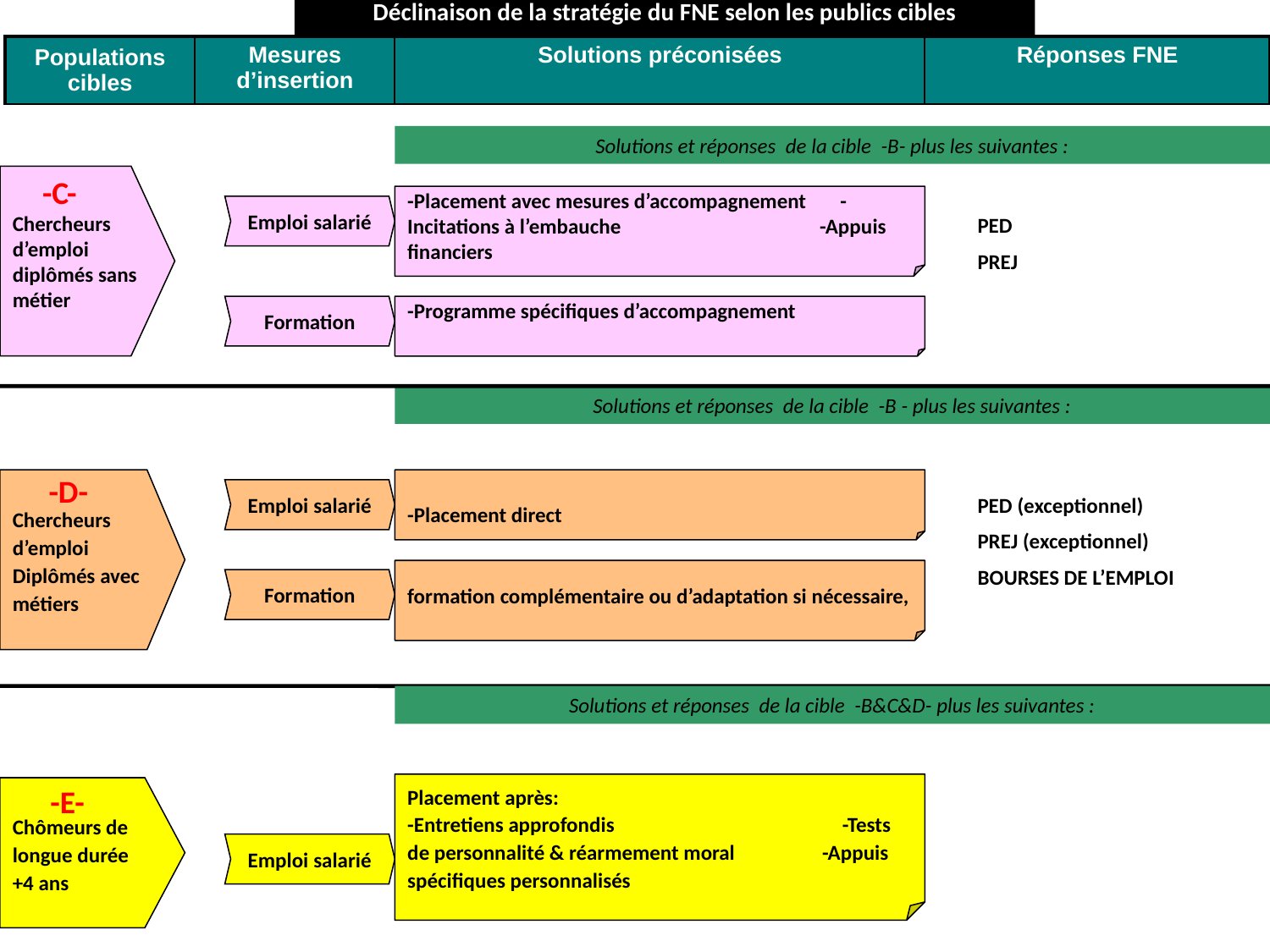

Déclinaison de la stratégie du FNE selon les publics cibles
| Populations cibles | Mesures d’insertion | Solutions préconisées | Réponses FNE |
| --- | --- | --- | --- |
Solutions et réponses  de la cible  -B- plus les suivantes :
Chercheurs d’emploi diplômés sans métier
-C-

-Placement avec mesures d’accompagnement       -Incitations à l’embauche                                         -Appuis financiers

Emploi salarié
PED
PREJ
Formation
-Programme spécifiques d’accompagnement

Solutions et réponses  de la cible  -B - plus les suivantes :
Chercheurs d’emploi    Diplômés avec métiers

-Placement direct
Emploi salarié
PED (exceptionnel)
PREJ (exceptionnel)
BOURSES DE L’EMPLOI
formation complémentaire ou d’adaptation si nécessaire,
Formation
 -D-

Solutions et réponses  de la cible  -B&C&D- plus les suivantes :

Placement après:
-Entretiens approfondis                                               -Tests de personnalité & réarmement moral                  -Appuis spécifiques personnalisés

Chômeurs de longue durée  +4 ans
Emploi salarié
 -E-